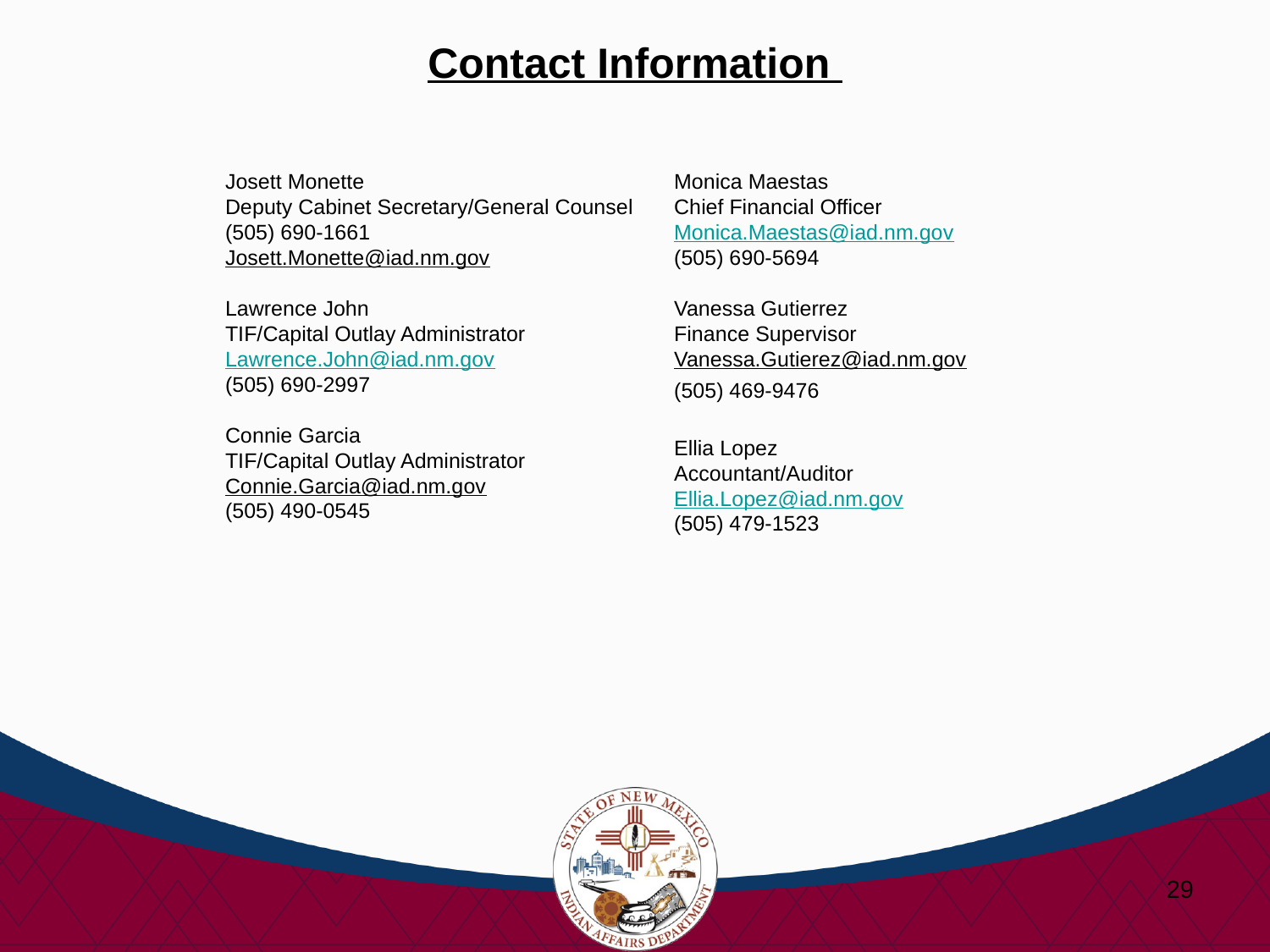

# Contact Information
Monica Maestas
Chief Financial Officer
Monica.Maestas@iad.nm.gov
(505) 690-5694

Vanessa Gutierrez
Finance Supervisor
Vanessa.Gutierez@iad.nm.gov
(505) 469-9476

Ellia Lopez
Accountant/Auditor
Ellia.Lopez@iad.nm.gov
(505) 479-1523

Josett Monette
Deputy Cabinet Secretary/General Counsel
(505) 690-1661
Josett.Monette@iad.nm.gov

Lawrence John
TIF/Capital Outlay Administrator
Lawrence.John@iad.nm.gov
(505) 690-2997

Connie Garcia
TIF/Capital Outlay Administrator
Connie.Garcia@iad.nm.gov
(505) 490-0545

29